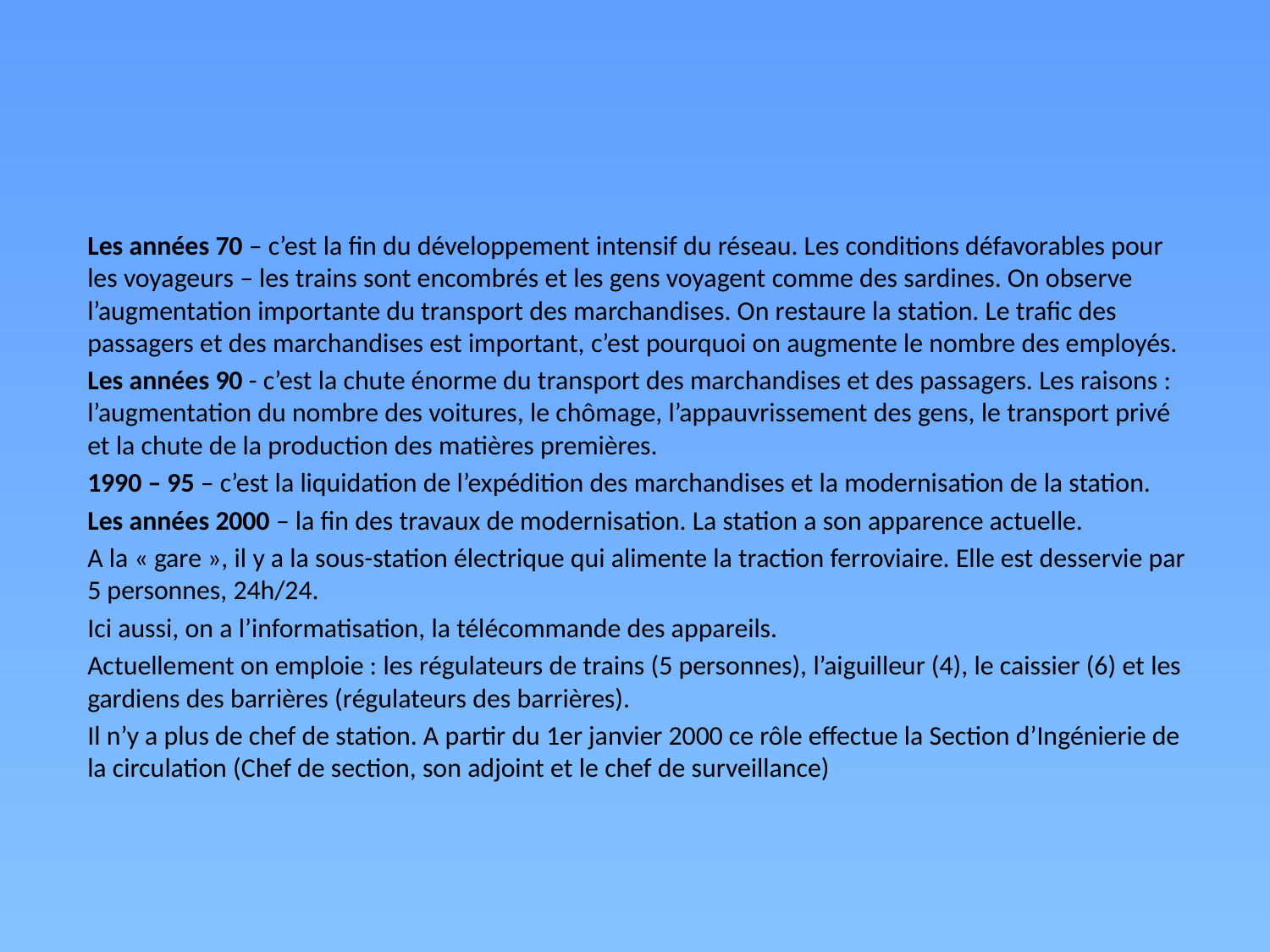

#
	Les années 70 – c’est la fin du développement intensif du réseau. Les conditions défavorables pour les voyageurs – les trains sont encombrés et les gens voyagent comme des sardines. On observe l’augmentation importante du transport des marchandises. On restaure la station. Le trafic des passagers et des marchandises est important, c’est pourquoi on augmente le nombre des employés.
	Les années 90 - c’est la chute énorme du transport des marchandises et des passagers. Les raisons : l’augmentation du nombre des voitures, le chômage, l’appauvrissement des gens, le transport privé et la chute de la production des matières premières.
	1990 – 95 – c’est la liquidation de l’expédition des marchandises et la modernisation de la station.
	Les années 2000 – la fin des travaux de modernisation. La station a son apparence actuelle.
	A la « gare », il y a la sous-station électrique qui alimente la traction ferroviaire. Elle est desservie par 5 personnes, 24h/24.
	Ici aussi, on a l’informatisation, la télécommande des appareils.
	Actuellement on emploie : les régulateurs de trains (5 personnes), l’aiguilleur (4), le caissier (6) et les gardiens des barrières (régulateurs des barrières).
	Il n’y a plus de chef de station. A partir du 1er janvier 2000 ce rôle effectue la Section d’Ingénierie de la circulation (Chef de section, son adjoint et le chef de surveillance)